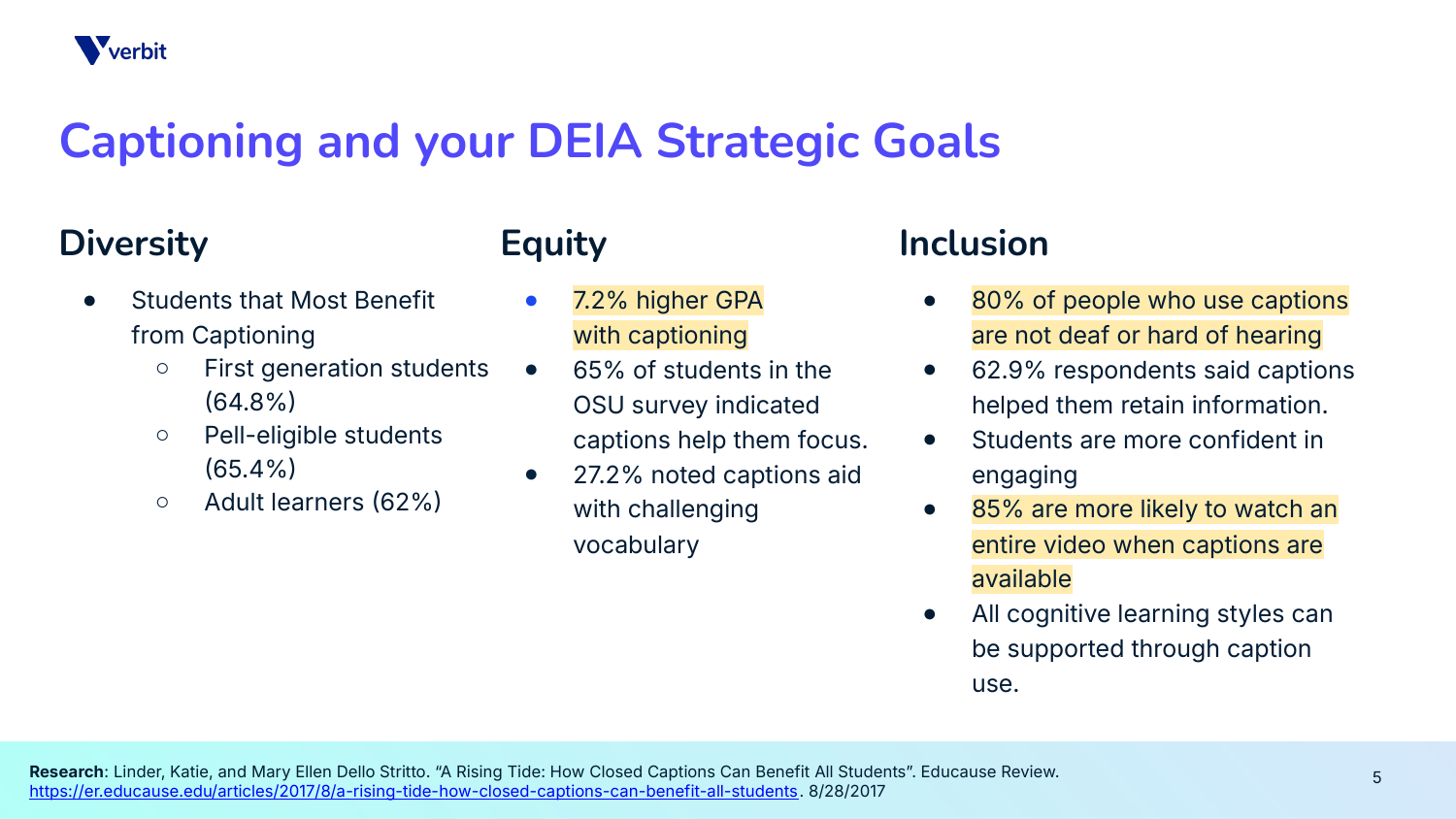

# Captioning and your DEIA Strategic Goals
Inclusion
Diversity
Equity
Students that Most Benefit from Captioning
First generation students (64.8%)
Pell-eligible students (65.4%)
Adult learners (62%)

7.2% higher GPA
with captioning
65% of students in the OSU survey indicated captions help them focus.
27.2% noted captions aid with challenging vocabulary

80% of people who use captions are not deaf or hard of hearing
62.9% respondents said captions helped them retain information.
Students are more confident in engaging
85% are more likely to watch an entire video when captions are available
All cognitive learning styles can
be supported through caption
use.

Research: Linder, Katie, and Mary Ellen Dello Stritto. “A Rising Tide: How Closed Captions Can Benefit All Students”. Educause Review. https://er.educause.edu/articles/2017/8/a-rising-tide-how-closed-captions-can-benefit-all-students. 8/28/2017